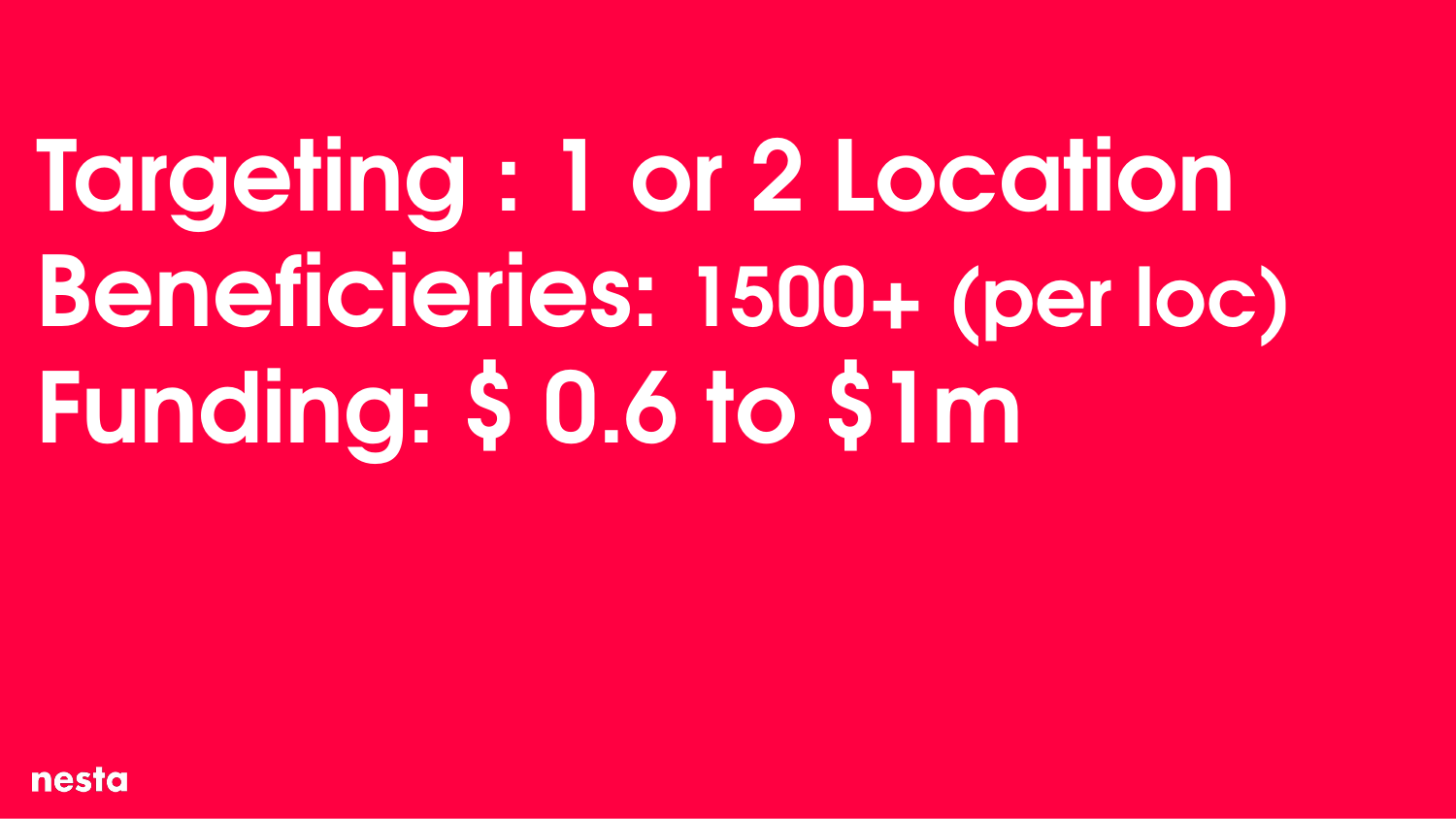

Targeting : 1 or 2 Location
Beneficieries: 1500+ (per loc)
Funding: $ 0.6 to $1m